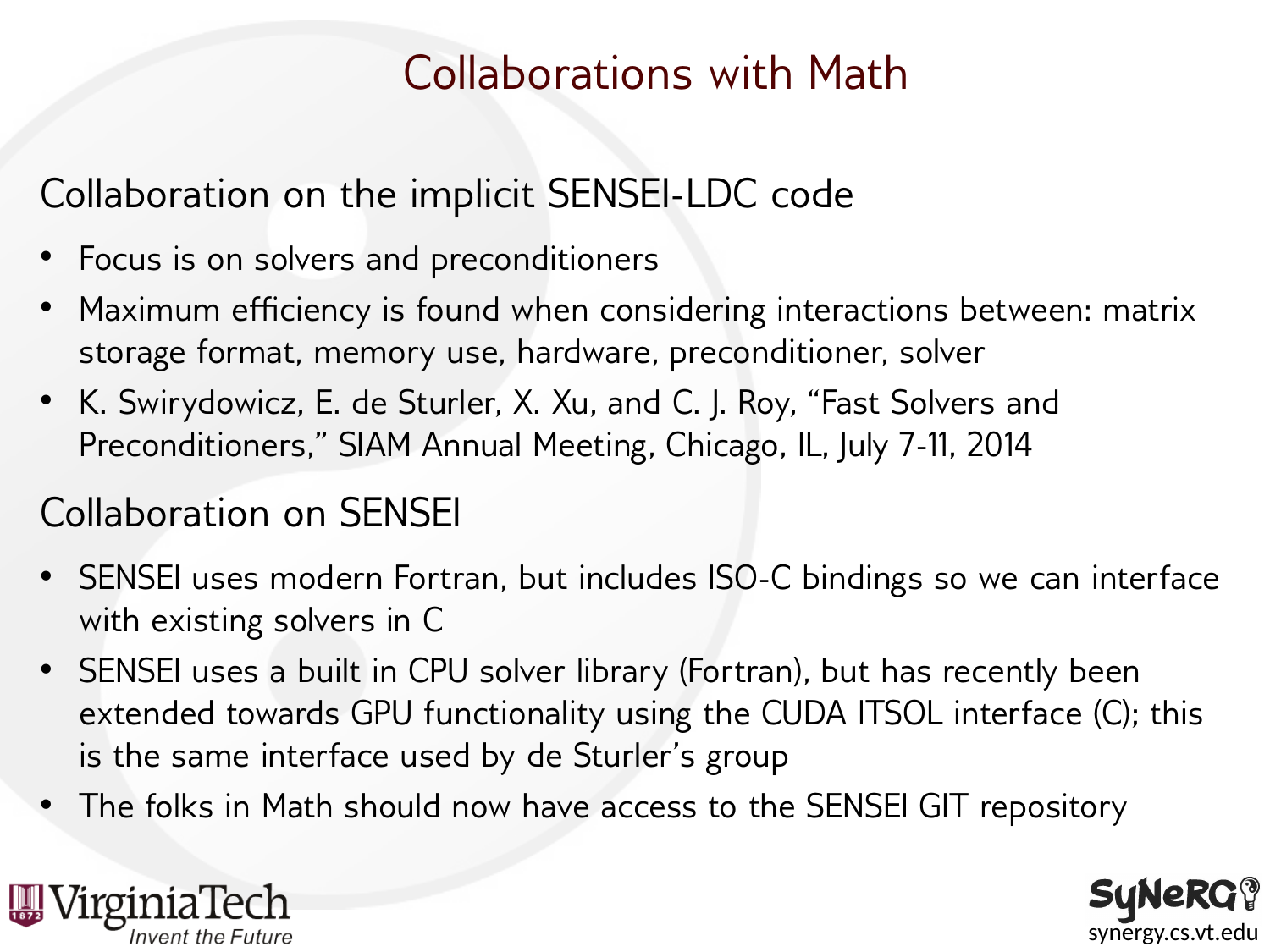

# Collaborations with Math
Collaboration on the implicit SENSEI-LDC code
Focus is on solvers and preconditioners
Maximum efficiency is found when considering interactions between: matrix storage format, memory use, hardware, preconditioner, solver
K. Swirydowicz, E. de Sturler, X. Xu, and C. J. Roy, “Fast Solvers and Preconditioners,” SIAM Annual Meeting, Chicago, IL, July 7-11, 2014
Collaboration on SENSEI
SENSEI uses modern Fortran, but includes ISO-C bindings so we can interface with existing solvers in C
SENSEI uses a built in CPU solver library (Fortran), but has recently been extended towards GPU functionality using the CUDA ITSOL interface (C); this is the same interface used by de Sturler’s group
The folks in Math should now have access to the SENSEI GIT repository